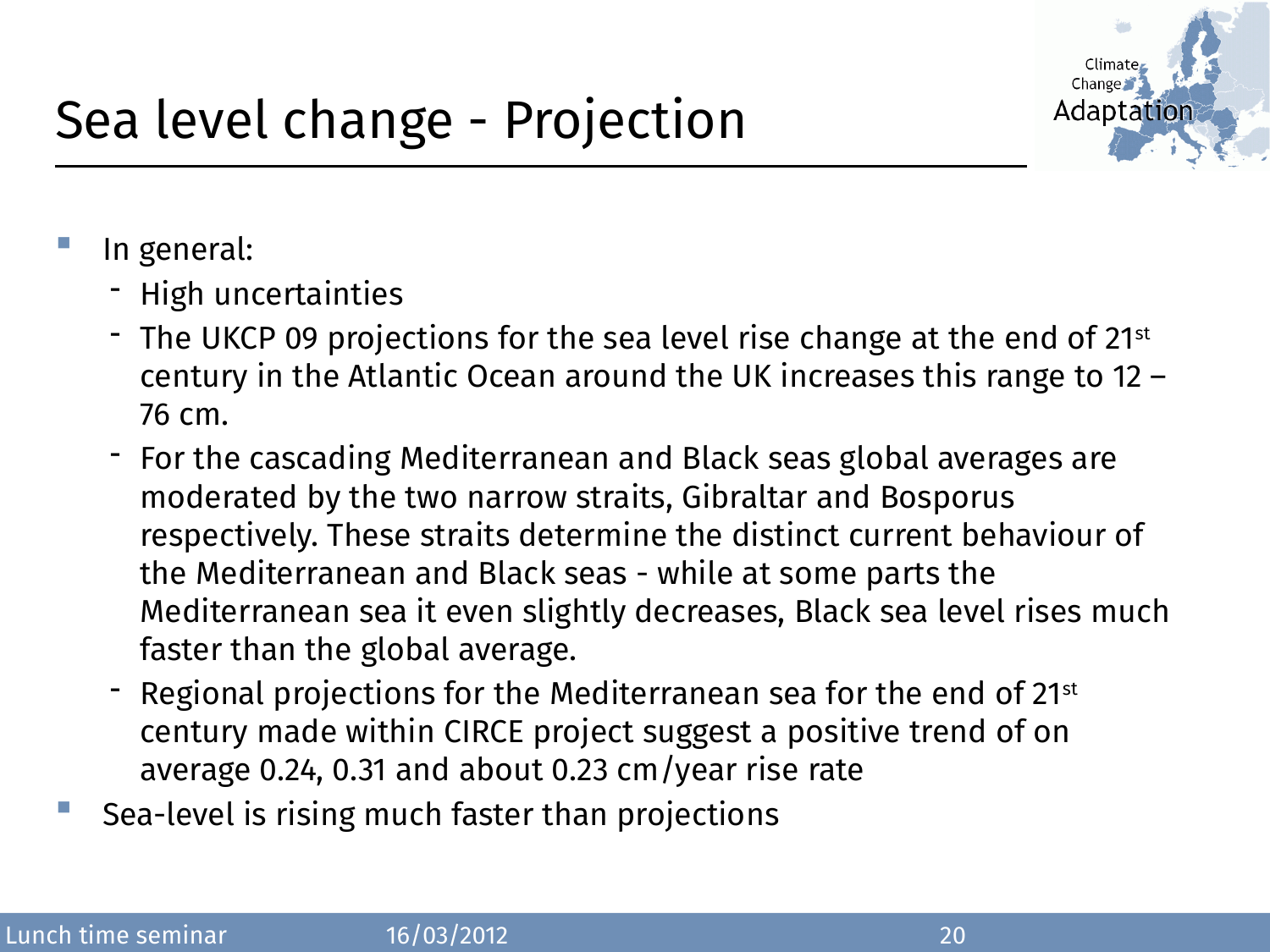

# Sea level change - Projection
In general:
High uncertainties
The UKCP 09 projections for the sea level rise change at the end of 21st century in the Atlantic Ocean around the UK increases this range to 12 – 76 cm.
For the cascading Mediterranean and Black seas global averages are moderated by the two narrow straits, Gibraltar and Bosporus respectively. These straits determine the distinct current behaviour of the Mediterranean and Black seas - while at some parts the Mediterranean sea it even slightly decreases, Black sea level rises much faster than the global average.
Regional projections for the Mediterranean sea for the end of 21st century made within CIRCE project suggest a positive trend of on average 0.24, 0.31 and about 0.23 cm/year rise rate
Sea-level is rising much faster than projections